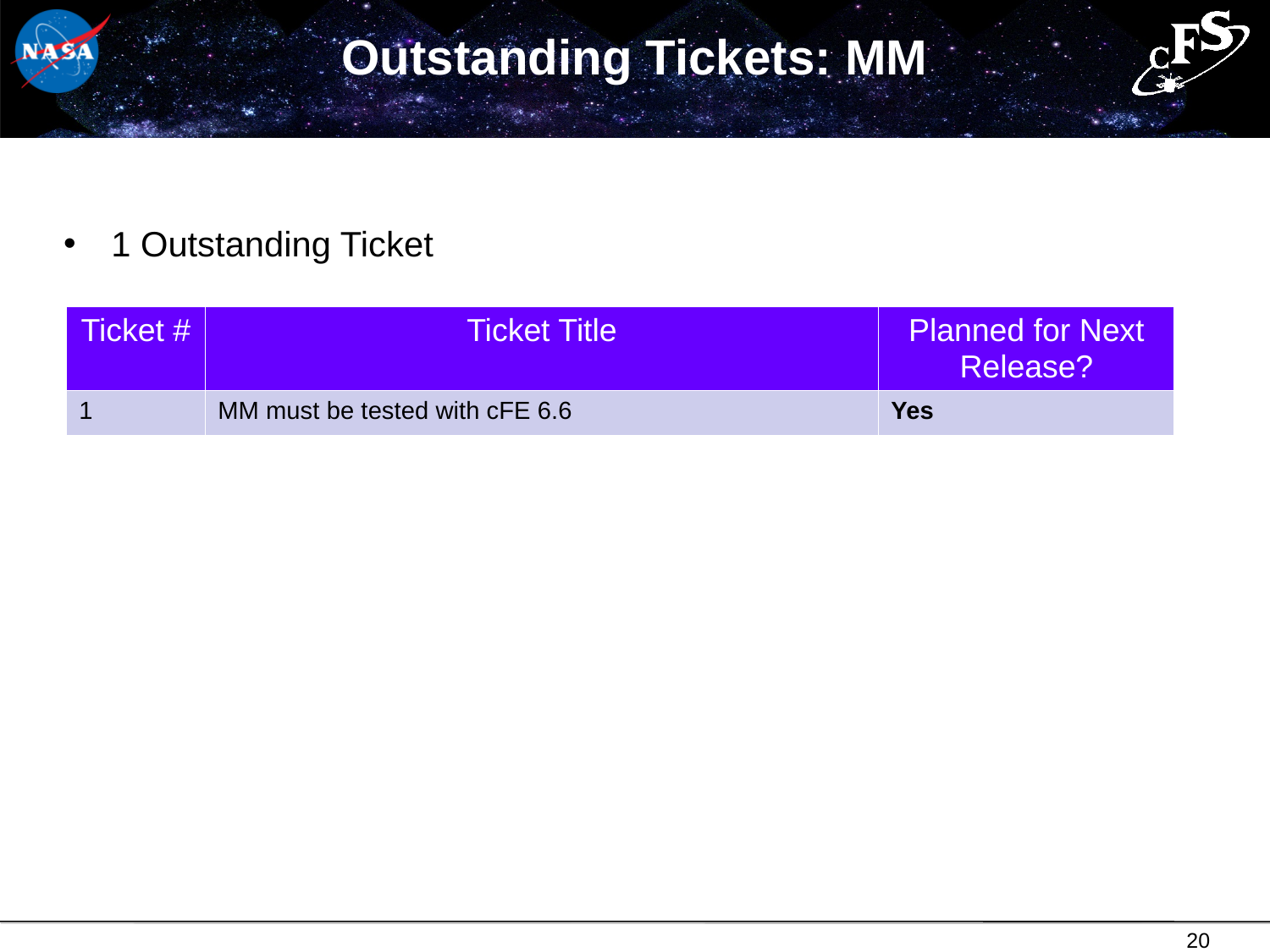

# Outstanding Tickets: MM
1 Outstanding Ticket
| Ticket # | Ticket Title | Planned for Next Release? |
| --- | --- | --- |
| 1 | MM must be tested with cFE 6.6 | Yes |